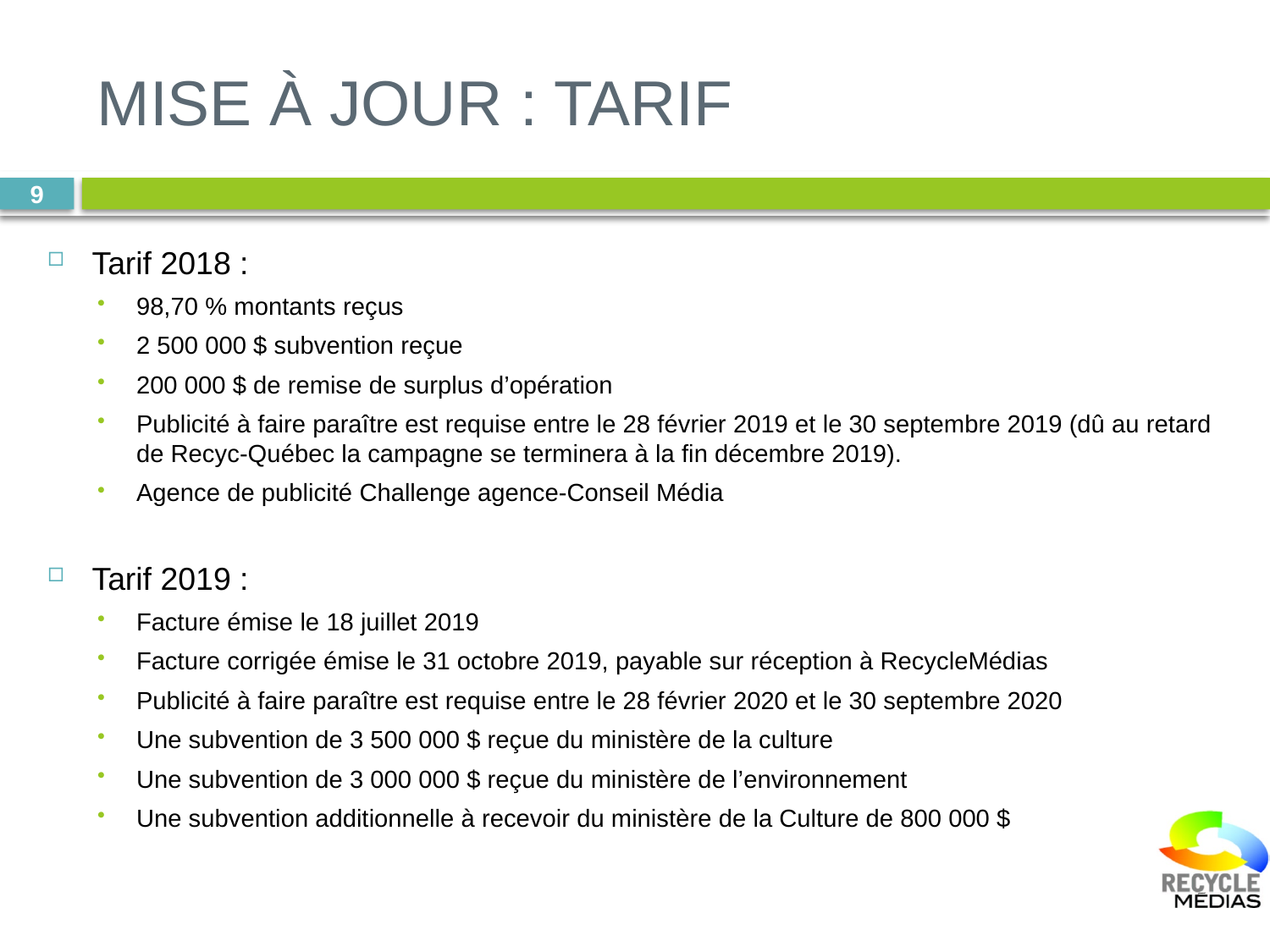

# Mise à jour : tarif
9
Tarif 2018 :
98,70 % montants reçus
2 500 000 $ subvention reçue
200 000 $ de remise de surplus d’opération
Publicité à faire paraître est requise entre le 28 février 2019 et le 30 septembre 2019 (dû au retard de Recyc-Québec la campagne se terminera à la fin décembre 2019).
Agence de publicité Challenge agence-Conseil Média

Tarif 2019 :
Facture émise le 18 juillet 2019
Facture corrigée émise le 31 octobre 2019, payable sur réception à RecycleMédias
Publicité à faire paraître est requise entre le 28 février 2020 et le 30 septembre 2020
Une subvention de 3 500 000 $ reçue du ministère de la culture
Une subvention de 3 000 000 $ reçue du ministère de l’environnement
Une subvention additionnelle à recevoir du ministère de la Culture de 800 000 $